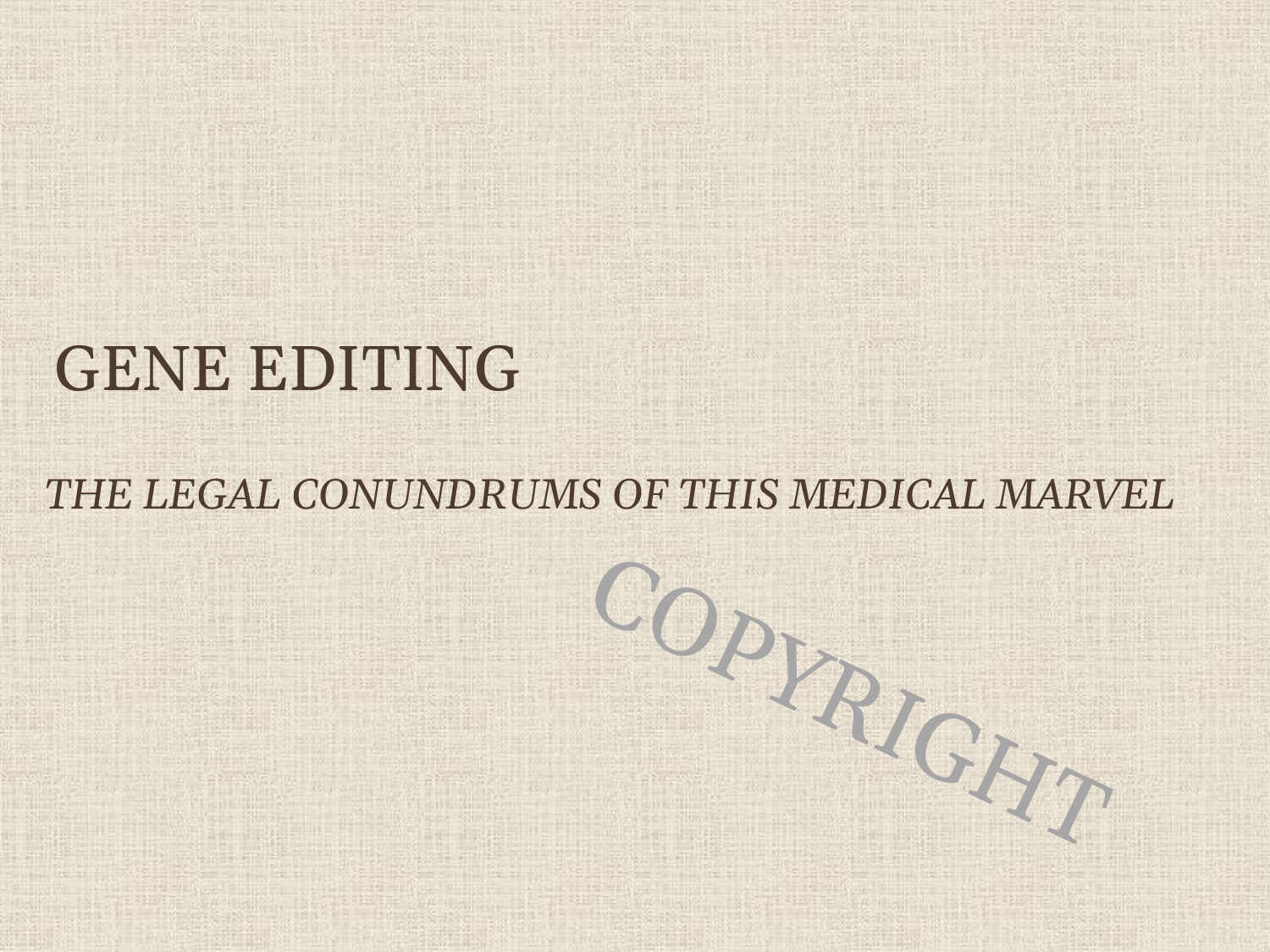

# Gene editing
The legal conundrums of this medical marvel
COPYRIGHT